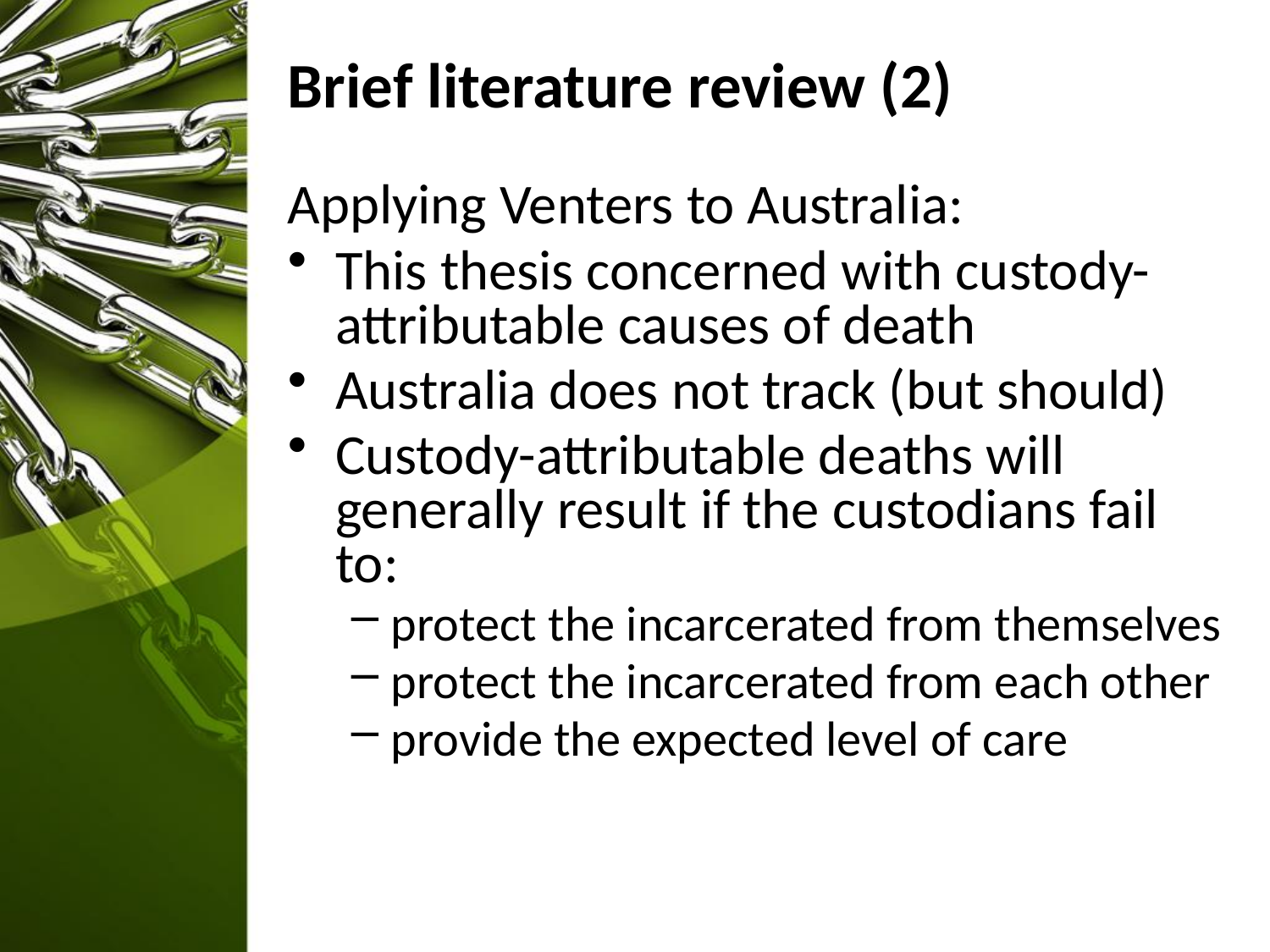

# Brief literature review (2)
Applying Venters to Australia:
This thesis concerned with custody-attributable causes of death
Australia does not track (but should)
Custody-attributable deaths will generally result if the custodians fail to:
protect the incarcerated from themselves
protect the incarcerated from each other
provide the expected level of care